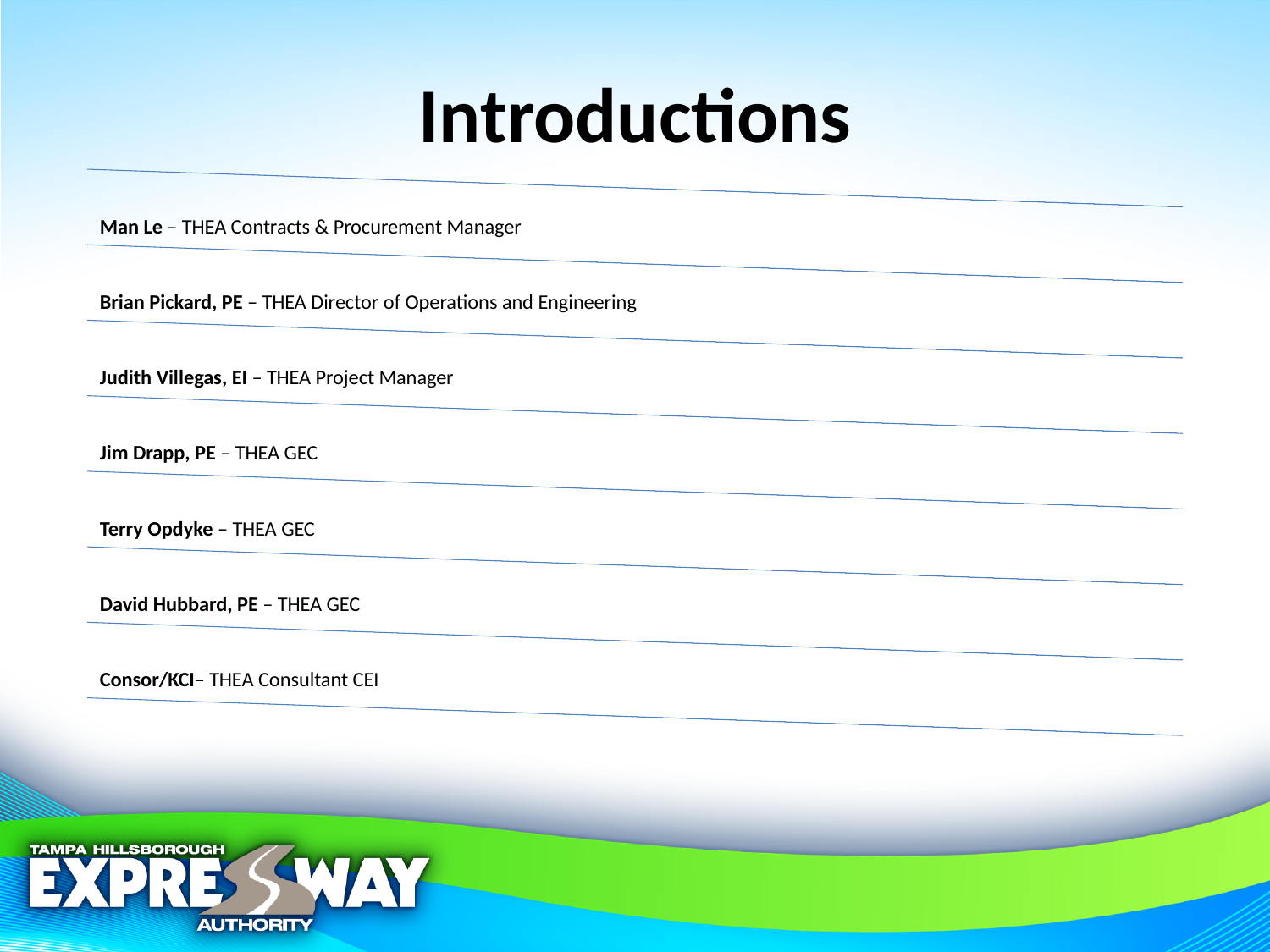

Introductions
Man Le – THEA Contracts & Procurement Manager
Brian Pickard, PE – THEA Director of Operations and Engineering
Judith Villegas, EI – THEA Project Manager
Jim Drapp, PE – THEA GEC
Terry Opdyke – THEA GEC
David Hubbard, PE – THEA GEC
Consor/KCI– THEA Consultant CEI